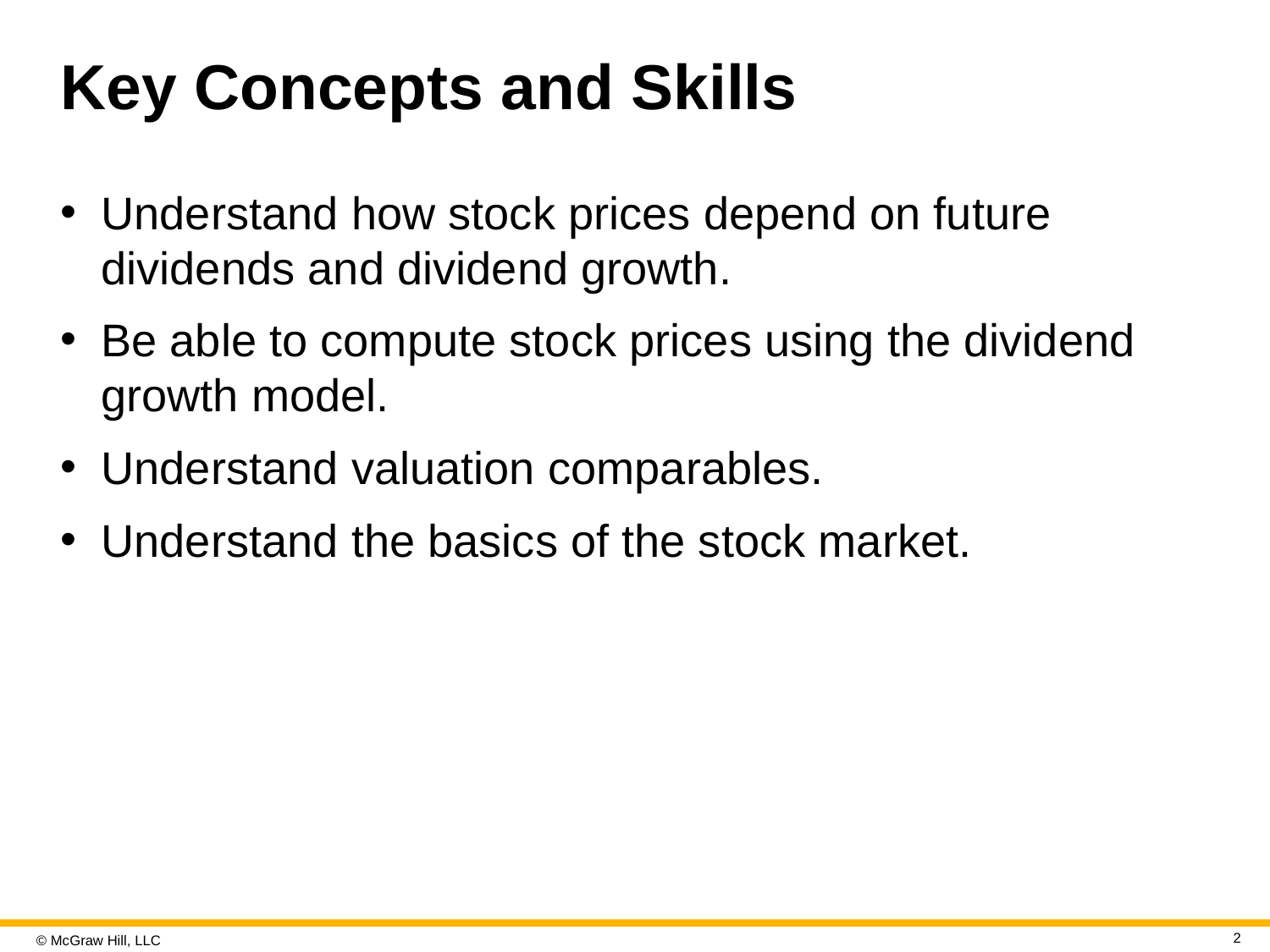

# Key Concepts and Skills
Understand how stock prices depend on future dividends and dividend growth.
Be able to compute stock prices using the dividend growth model.
Understand valuation comparables.
Understand the basics of the stock market.
2